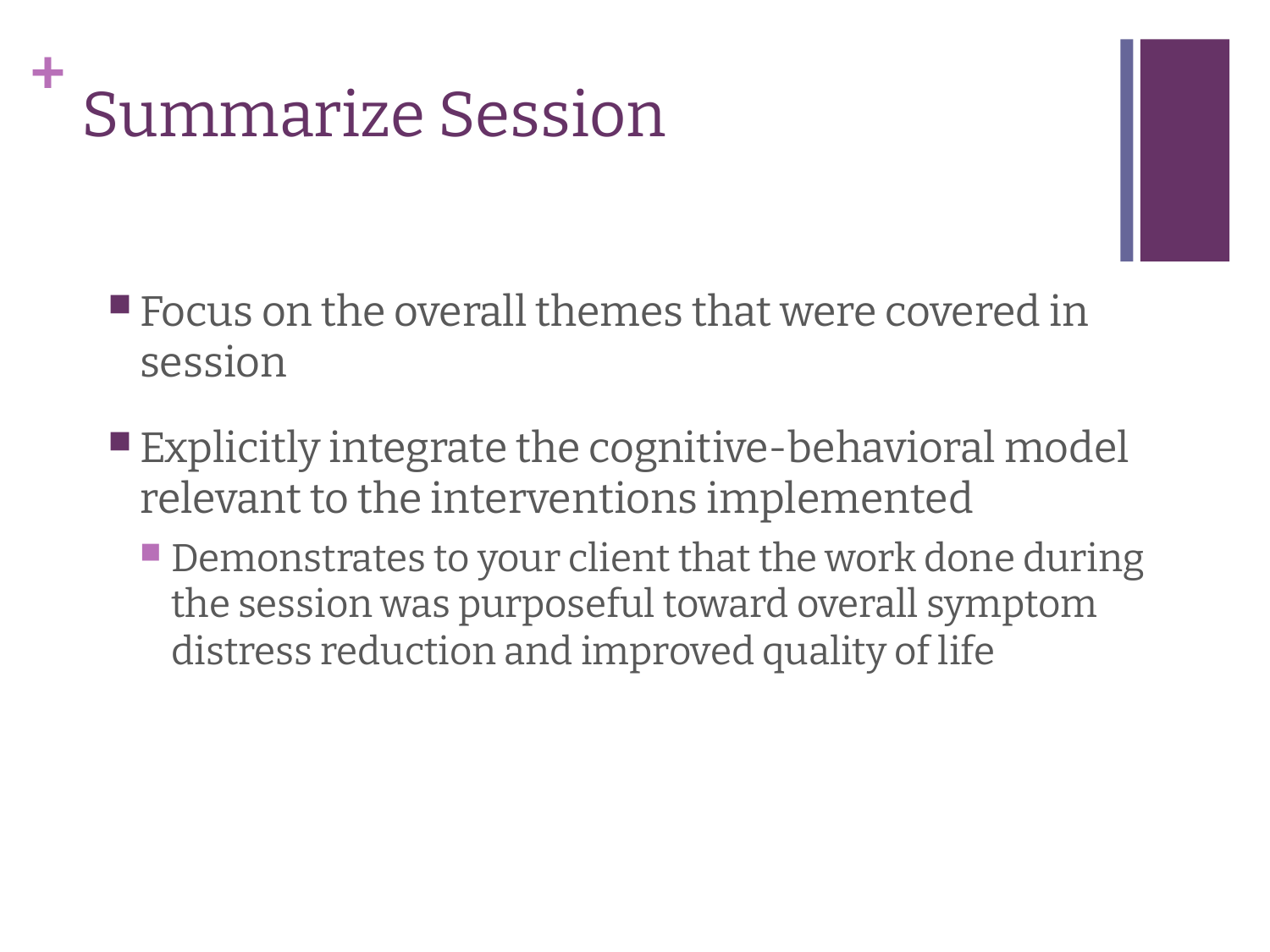

# Summarize Session
Focus on the overall themes that were covered in session
Explicitly integrate the cognitive-behavioral model relevant to the interventions implemented
Demonstrates to your client that the work done during the session was purposeful toward overall symptom distress reduction and improved quality of life